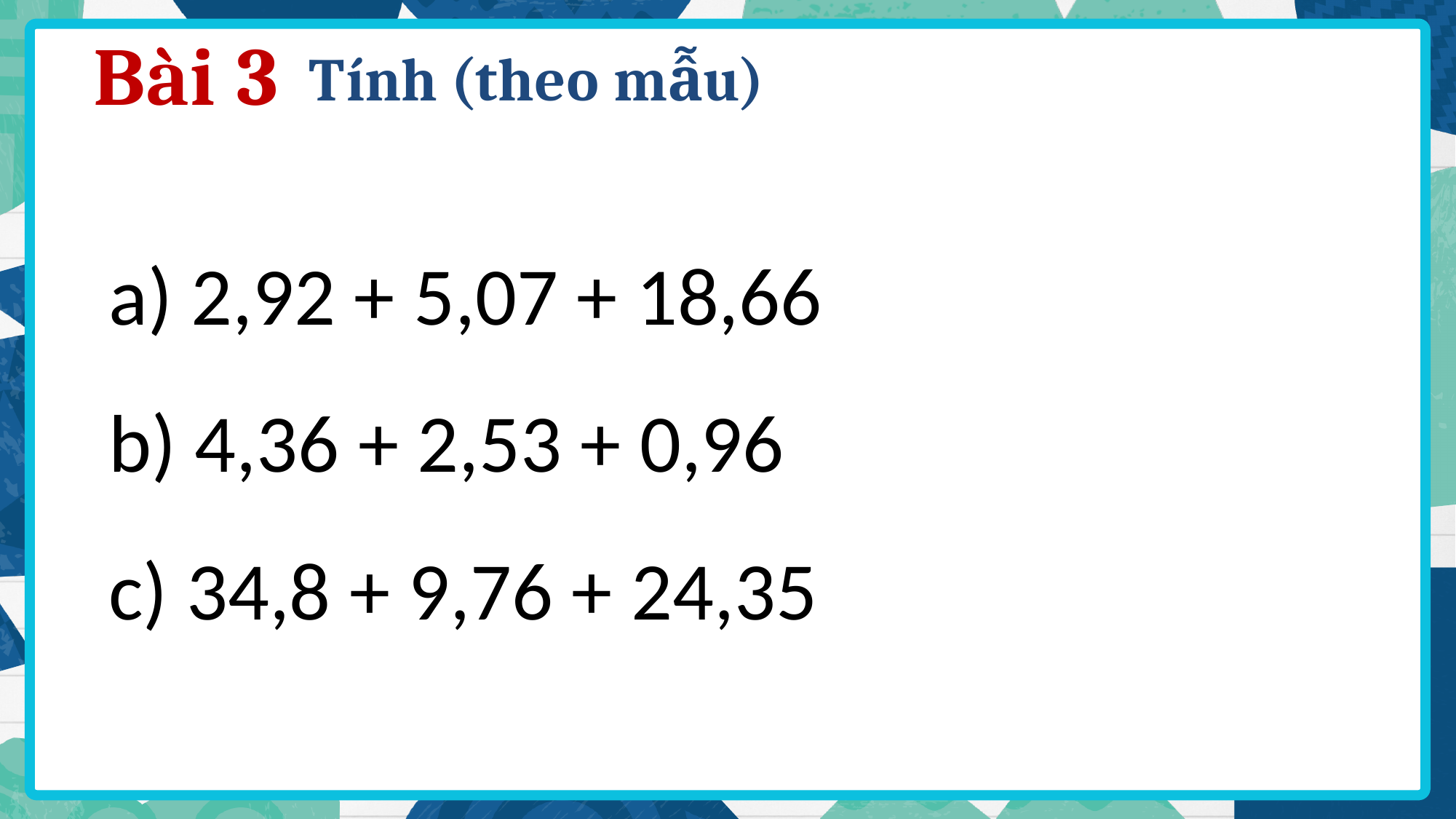

Tính (theo mẫu)
Bài 3

a) 2,92 + 5,07 + 18,66
b) 4,36 + 2,53 + 0,96
c) 34,8 + 9,76 + 24,35